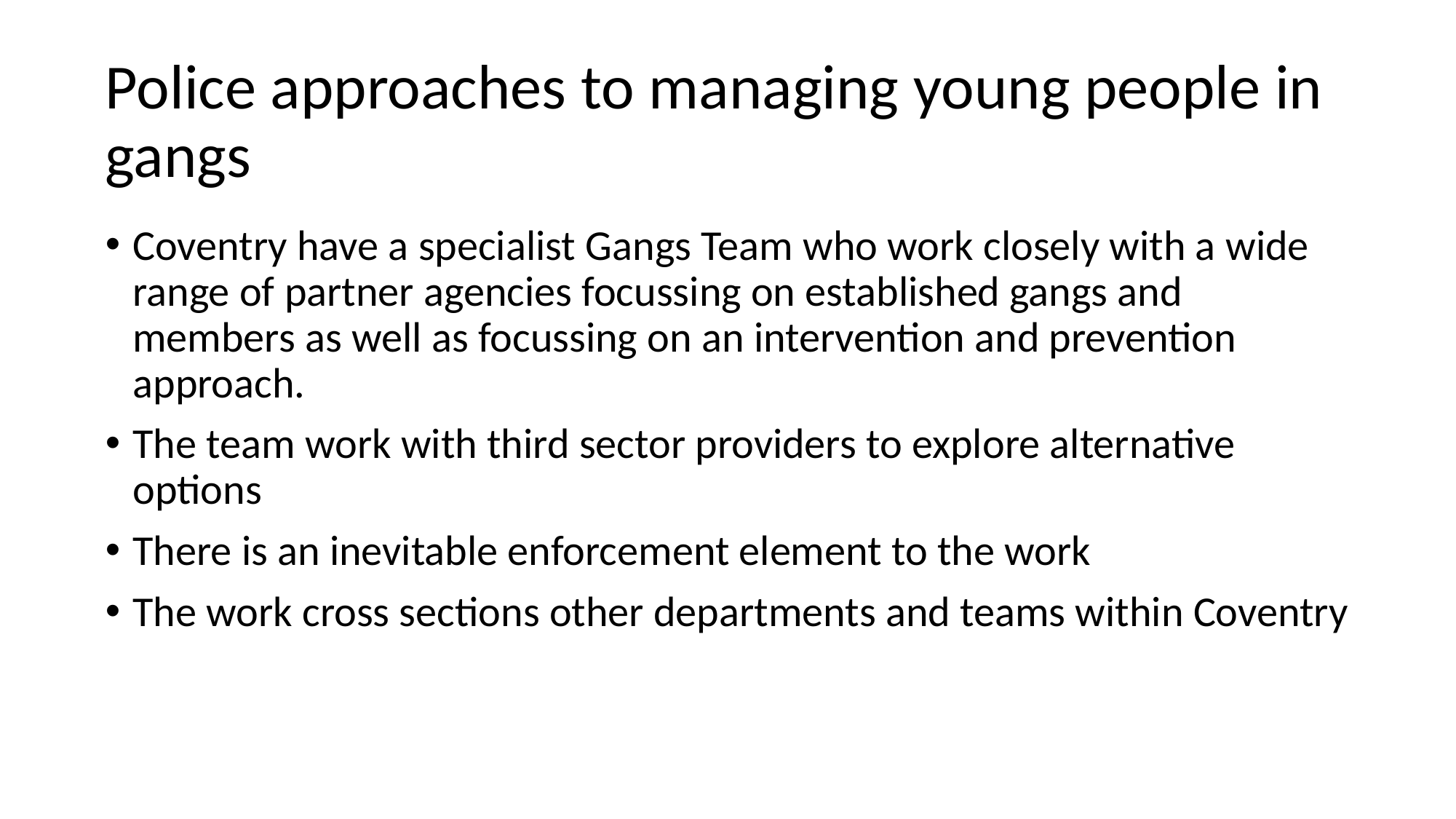

# Police approaches to managing young people in gangs
Coventry have a specialist Gangs Team who work closely with a wide range of partner agencies focussing on established gangs and members as well as focussing on an intervention and prevention approach.
The team work with third sector providers to explore alternative options
There is an inevitable enforcement element to the work
The work cross sections other departments and teams within Coventry